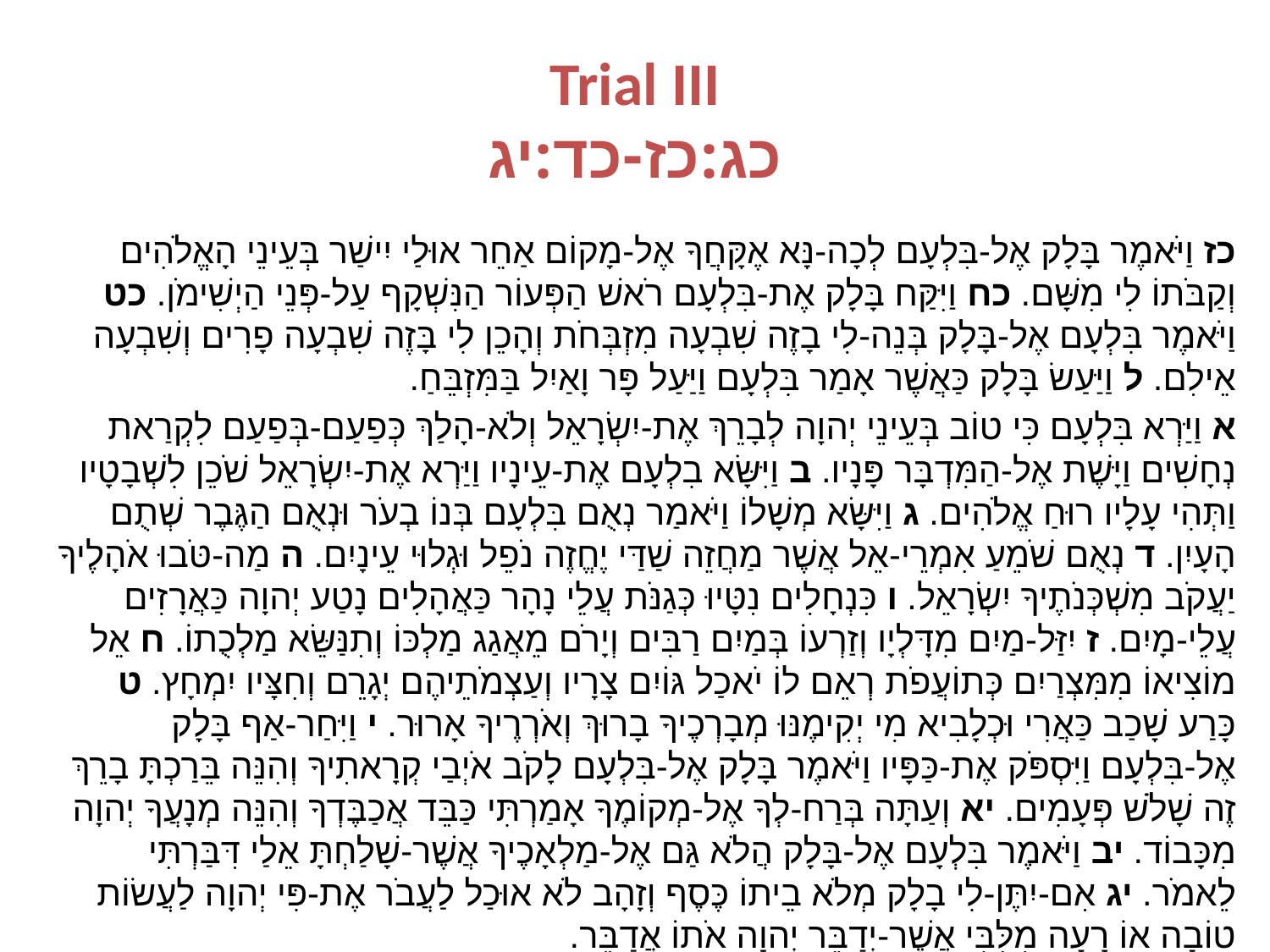

# Trial III כג:כז-כד:יג
כז וַיֹּאמֶר בָּלָק אֶל-בִּלְעָם לְכָה-נָּא אֶקָּחֲךָ אֶל-מָקוֹם אַחֵר אוּלַי יִישַׁר בְּעֵינֵי הָאֱלֹהִים וְקַבֹּתוֹ לִי מִשָּׁם. כח וַיִּקַּח בָּלָק אֶת-בִּלְעָם רֹאשׁ הַפְּעוֹר הַנִּשְׁקָף עַל-פְּנֵי הַיְשִׁימֹן. כט וַיֹּאמֶר בִּלְעָם אֶל-בָּלָק בְּנֵה-לִי בָזֶה שִׁבְעָה מִזְבְּחֹת וְהָכֵן לִי בָּזֶה שִׁבְעָה פָרִים וְשִׁבְעָה אֵילִם. ל וַיַּעַשׂ בָּלָק כַּאֲשֶׁר אָמַר בִּלְעָם וַיַּעַל פָּר וָאַיִל בַּמִּזְבֵּחַ.
א וַיַּרְא בִּלְעָם כִּי טוֹב בְּעֵינֵי יְהוָה לְבָרֵךְ אֶת-יִשְׂרָאֵל וְלֹא-הָלַךְ כְּפַעַם-בְּפַעַם לִקְרַאת נְחָשִׁים וַיָּשֶׁת אֶל-הַמִּדְבָּר פָּנָיו. ב וַיִּשָּׂא בִלְעָם אֶת-עֵינָיו וַיַּרְא אֶת-יִשְׂרָאֵל שֹׁכֵן לִשְׁבָטָיו וַתְּהִי עָלָיו רוּחַ אֱלֹהִים. ג וַיִּשָּׂא מְשָׁלוֹ וַיֹּאמַר נְאֻם בִּלְעָם בְּנוֹ בְעֹר וּנְאֻם הַגֶּבֶר שְׁתֻם הָעָיִן. ד נְאֻם שֹׁמֵעַ אִמְרֵי-אֵל אֲשֶׁר מַחֲזֵה שַׁדַּי יֶחֱזֶה נֹפֵל וּגְלוּי עֵינָיִם. ה מַה-טֹּבוּ אֹהָלֶיךָ יַעֲקֹב מִשְׁכְּנֹתֶיךָ יִשְׂרָאֵל. ו כִּנְחָלִים נִטָּיוּ כְּגַנֹּת עֲלֵי נָהָר כַּאֲהָלִים נָטַע יְהוָה כַּאֲרָזִים עֲלֵי-מָיִם. ז יִזַּל-מַיִם מִדָּלְיָו וְזַרְעוֹ בְּמַיִם רַבִּים וְיָרֹם מֵאֲגַג מַלְכּוֹ וְתִנַּשֵּׂא מַלְכֻתוֹ. ח אֵל מוֹצִיאוֹ מִמִּצְרַיִם כְּתוֹעֲפֹת רְאֵם לוֹ יֹאכַל גּוֹיִם צָרָיו וְעַצְמֹתֵיהֶם יְגָרֵם וְחִצָּיו יִמְחָץ. ט כָּרַע שָׁכַב כַּאֲרִי וּכְלָבִיא מִי יְקִימֶנּוּ מְבָרְכֶיךָ בָרוּךְ וְאֹרְרֶיךָ אָרוּר. י וַיִּחַר-אַף בָּלָק אֶל-בִּלְעָם וַיִּסְפֹּק אֶת-כַּפָּיו וַיֹּאמֶר בָּלָק אֶל-בִּלְעָם לָקֹב אֹיְבַי קְרָאתִיךָ וְהִנֵּה בֵּרַכְתָּ בָרֵךְ זֶה שָׁלֹשׁ פְּעָמִים. יא וְעַתָּה בְּרַח-לְךָ אֶל-מְקוֹמֶךָ אָמַרְתִּי כַּבֵּד אֲכַבֶּדְךָ וְהִנֵּה מְנָעֲךָ יְהוָה מִכָּבוֹד. יב וַיֹּאמֶר בִּלְעָם אֶל-בָּלָק הֲלֹא גַּם אֶל-מַלְאָכֶיךָ אֲשֶׁר-שָׁלַחְתָּ אֵלַי דִּבַּרְתִּי לֵאמֹר. יג אִם-יִתֶּן-לִי בָלָק מְלֹא בֵיתוֹ כֶּסֶף וְזָהָב לֹא אוּכַל לַעֲבֹר אֶת-פִּי יְהוָה לַעֲשׂוֹת טוֹבָה אוֹ רָעָה מִלִּבִּי אֲשֶׁר-יְדַבֵּר יְהוָה אֹתוֹ אֲדַבֵּר.